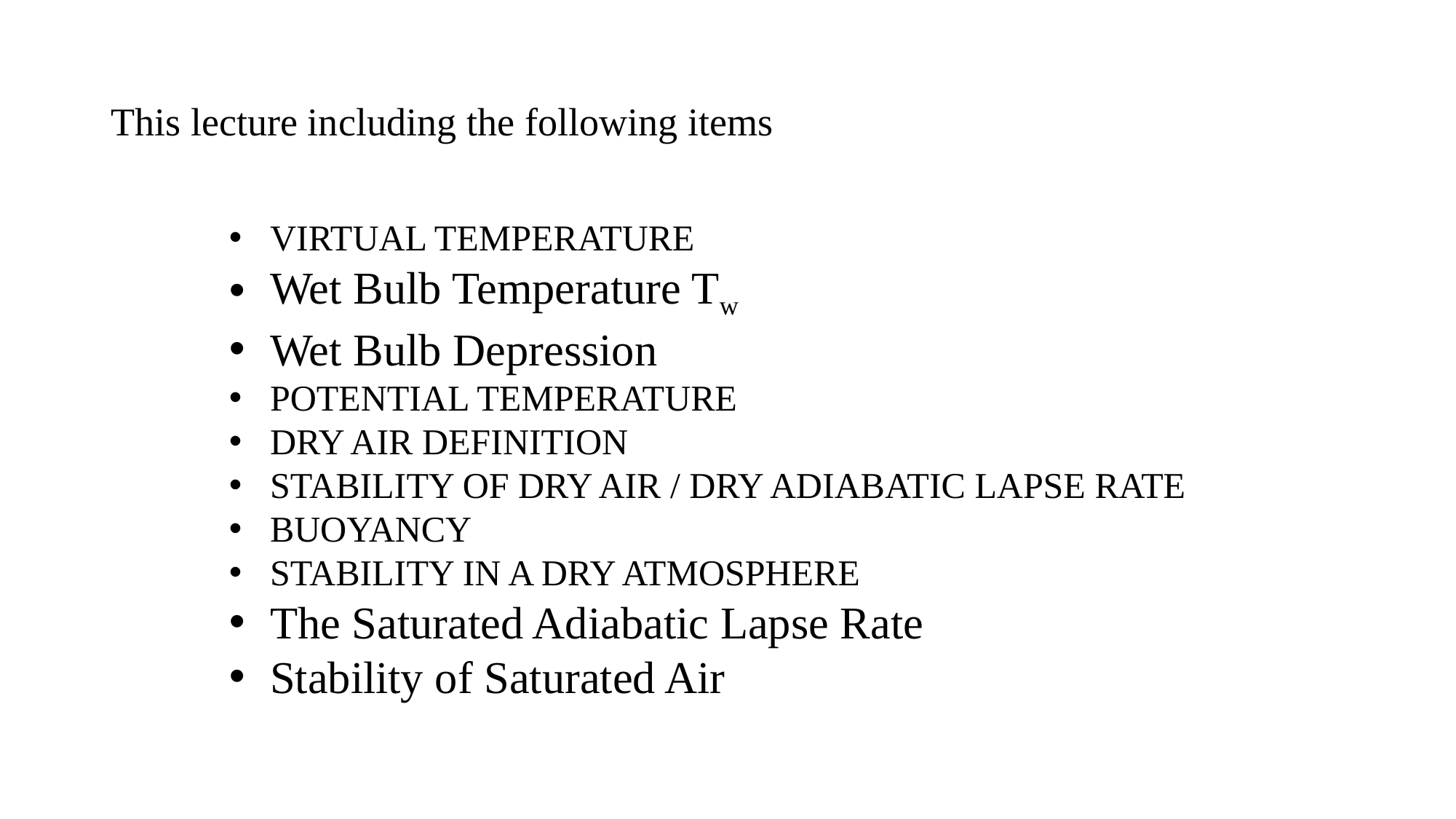

# This lecture including the following items
VIRTUAL TEMPERATURE
Wet Bulb Temperature Tw
Wet Bulb Depression
POTENTIAL TEMPERATURE
DRY AIR DEFINITION
STABILITY OF DRY AIR / DRY ADIABATIC LAPSE RATE
BUOYANCY
STABILITY IN A DRY ATMOSPHERE
The Saturated Adiabatic Lapse Rate
Stability of Saturated Air